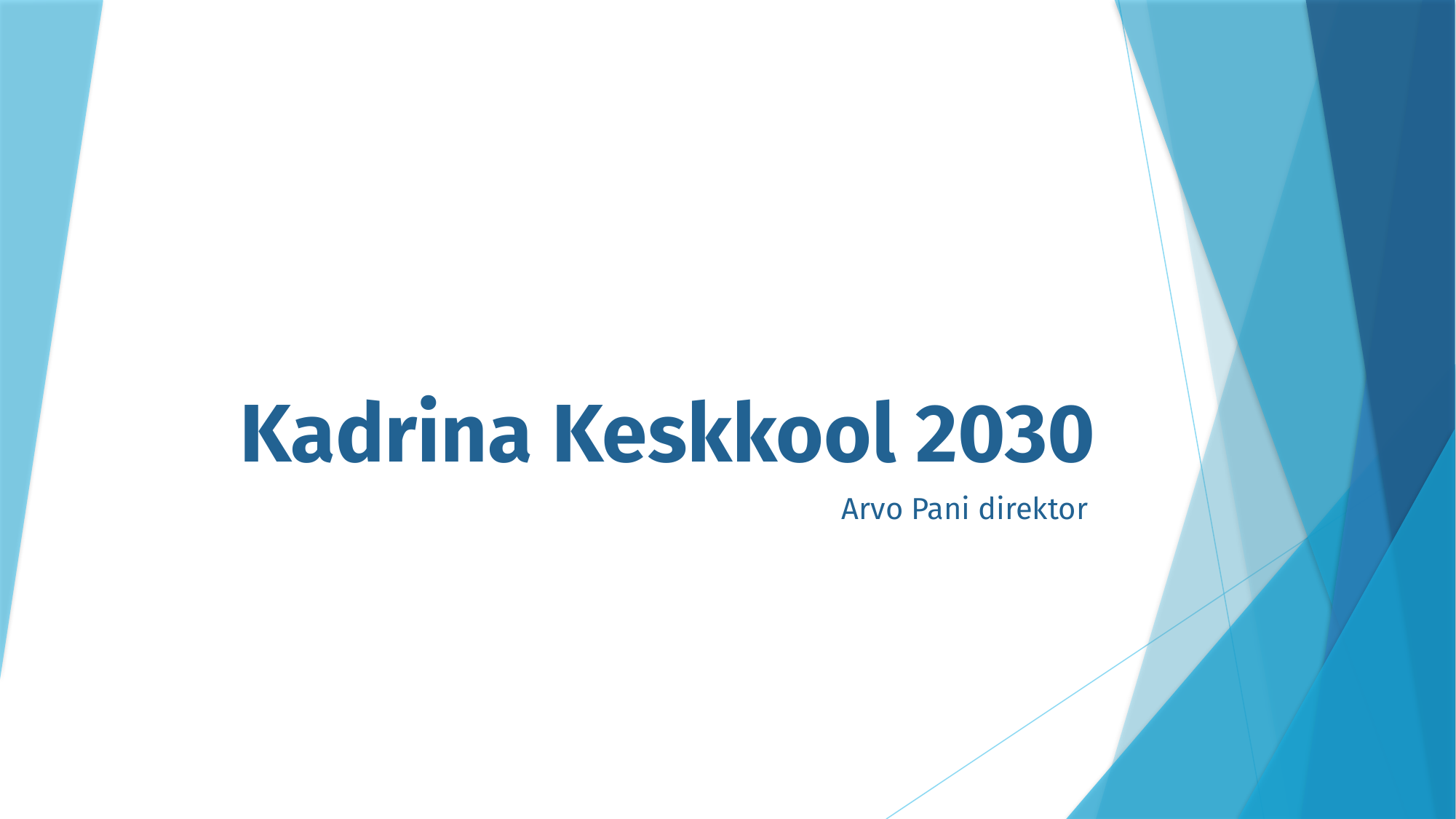

# Kadrina Keskkool 2030
Arvo Pani direktor